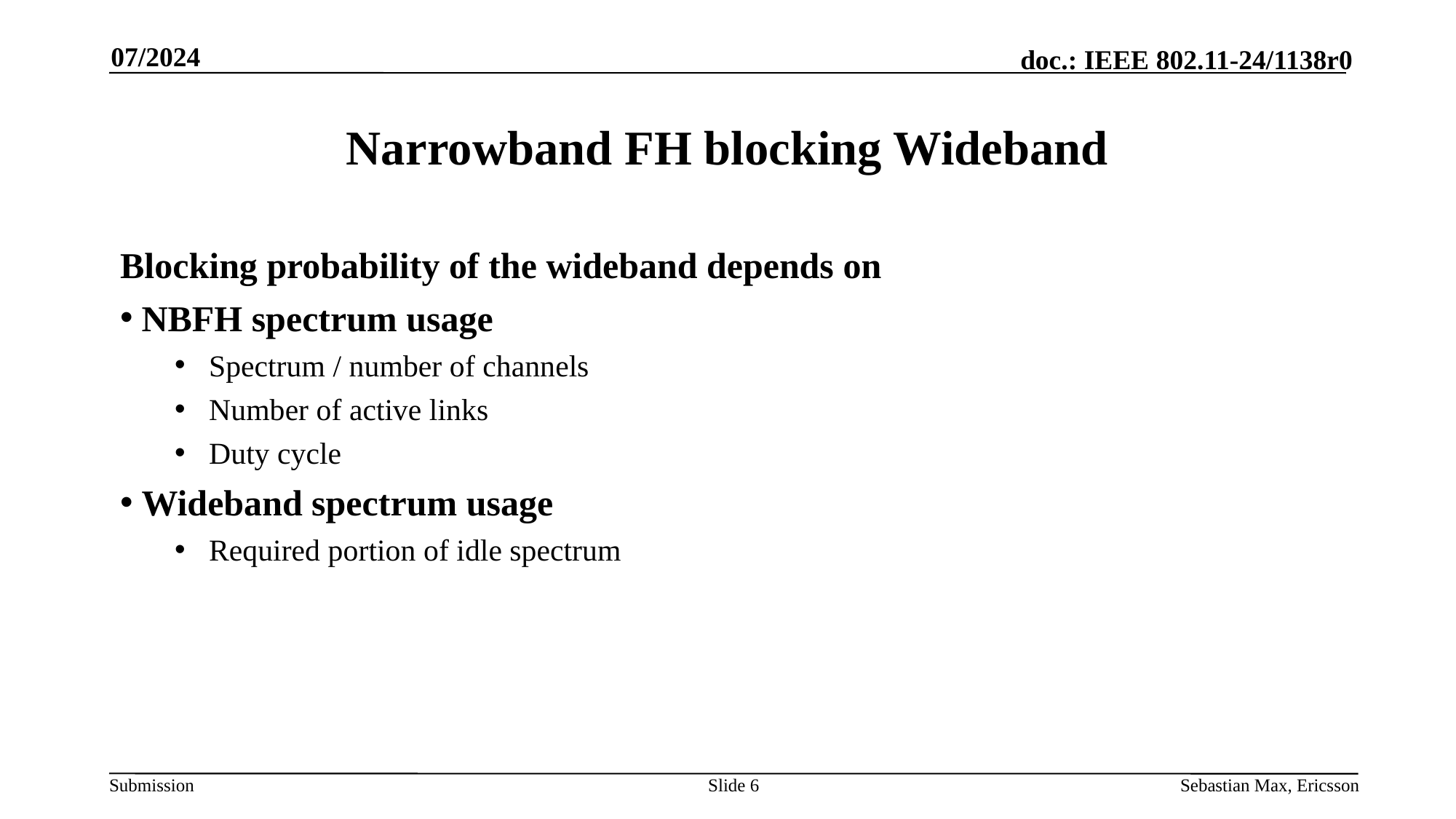

07/2024
# Narrowband FH blocking Wideband
Blocking probability of the wideband depends on
NBFH spectrum usage
Spectrum / number of channels
Number of active links
Duty cycle
Wideband spectrum usage
Required portion of idle spectrum
Slide 6
Sebastian Max, Ericsson